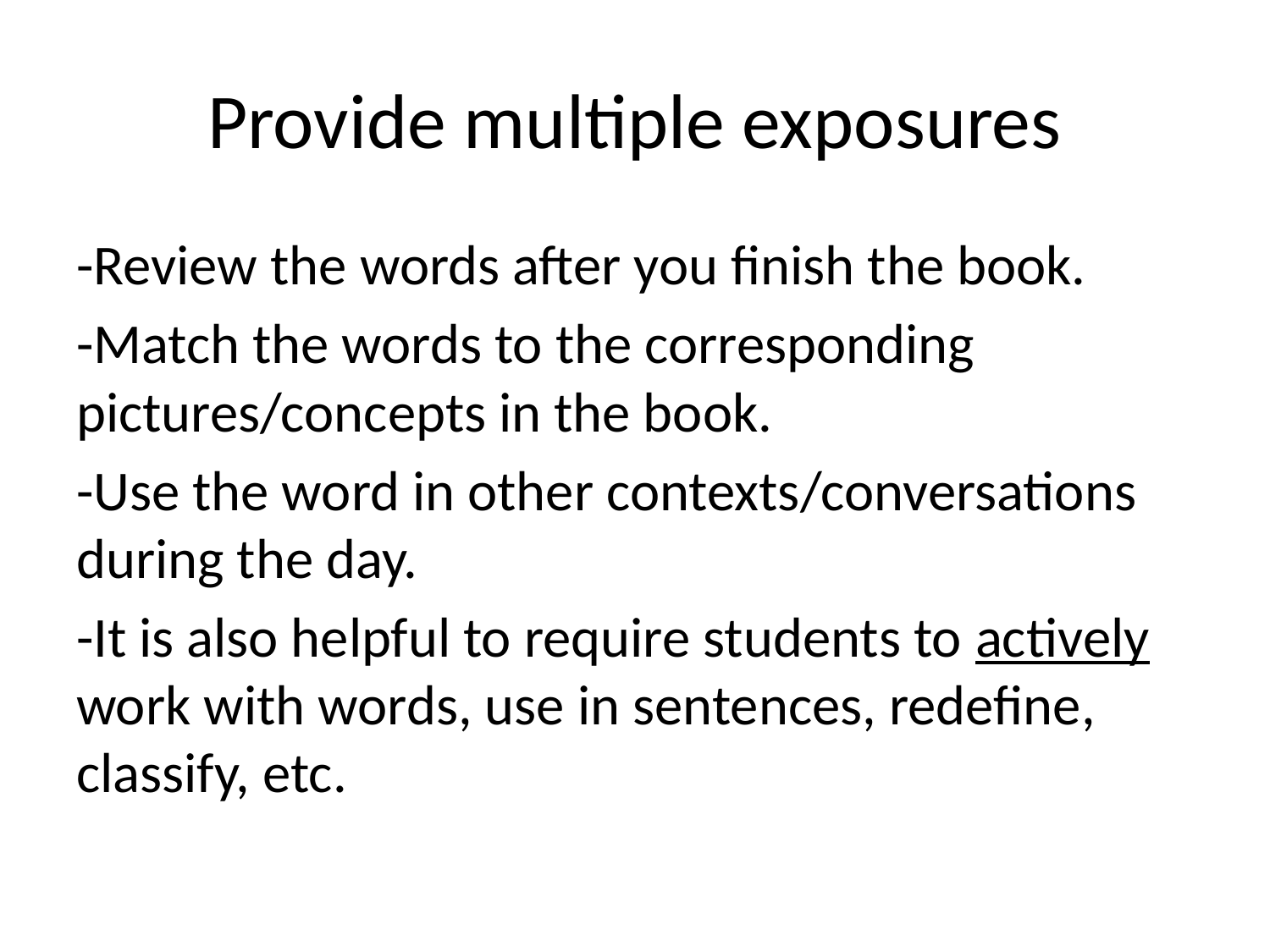

# Provide multiple exposures
-Review the words after you finish the book.
-Match the words to the corresponding pictures/concepts in the book.
-Use the word in other contexts/conversations during the day.
-It is also helpful to require students to actively work with words, use in sentences, redefine, classify, etc.